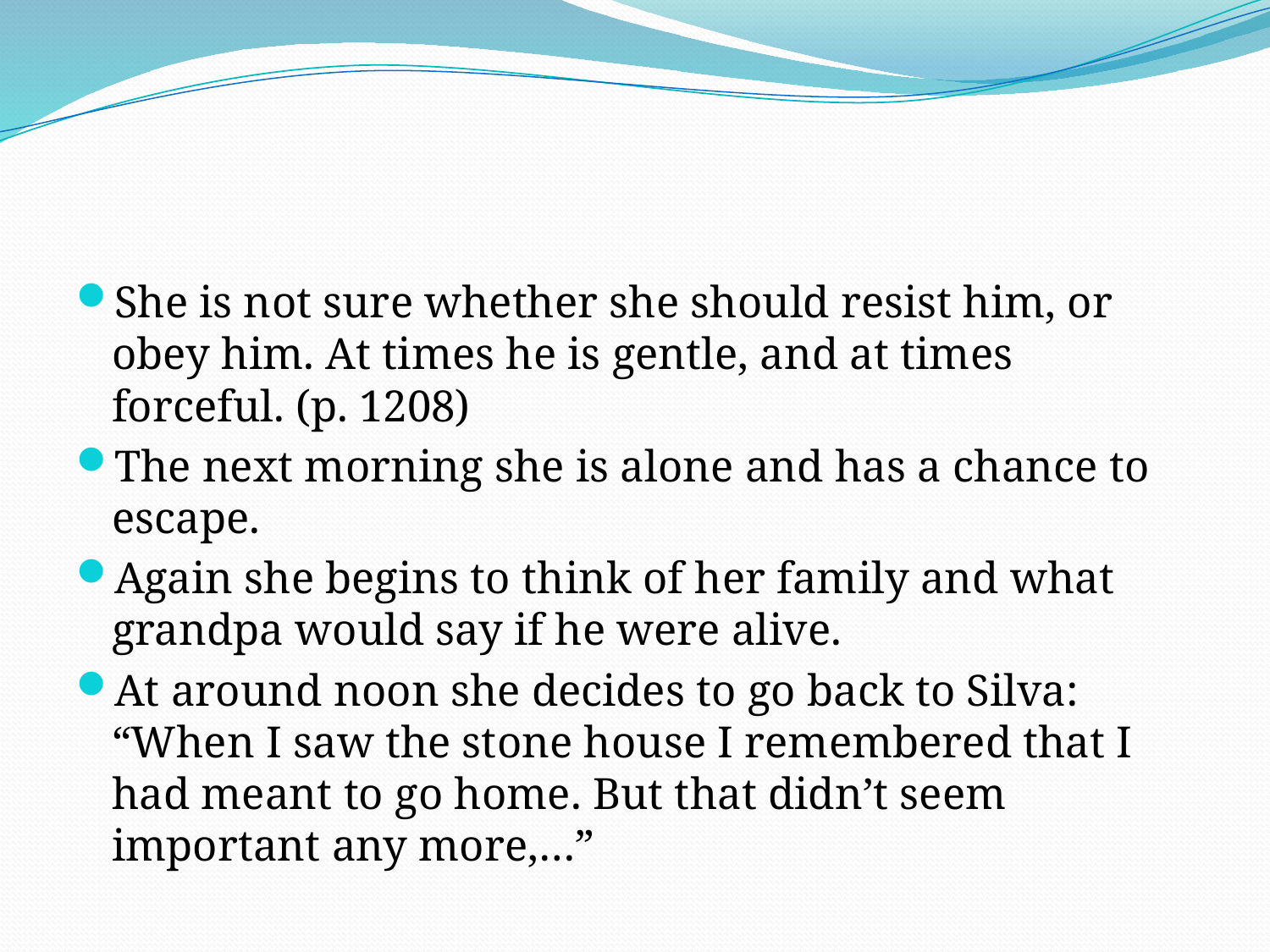

#
She is not sure whether she should resist him, or obey him. At times he is gentle, and at times forceful. (p. 1208)
The next morning she is alone and has a chance to escape.
Again she begins to think of her family and what grandpa would say if he were alive.
At around noon she decides to go back to Silva: “When I saw the stone house I remembered that I had meant to go home. But that didn’t seem important any more,…”